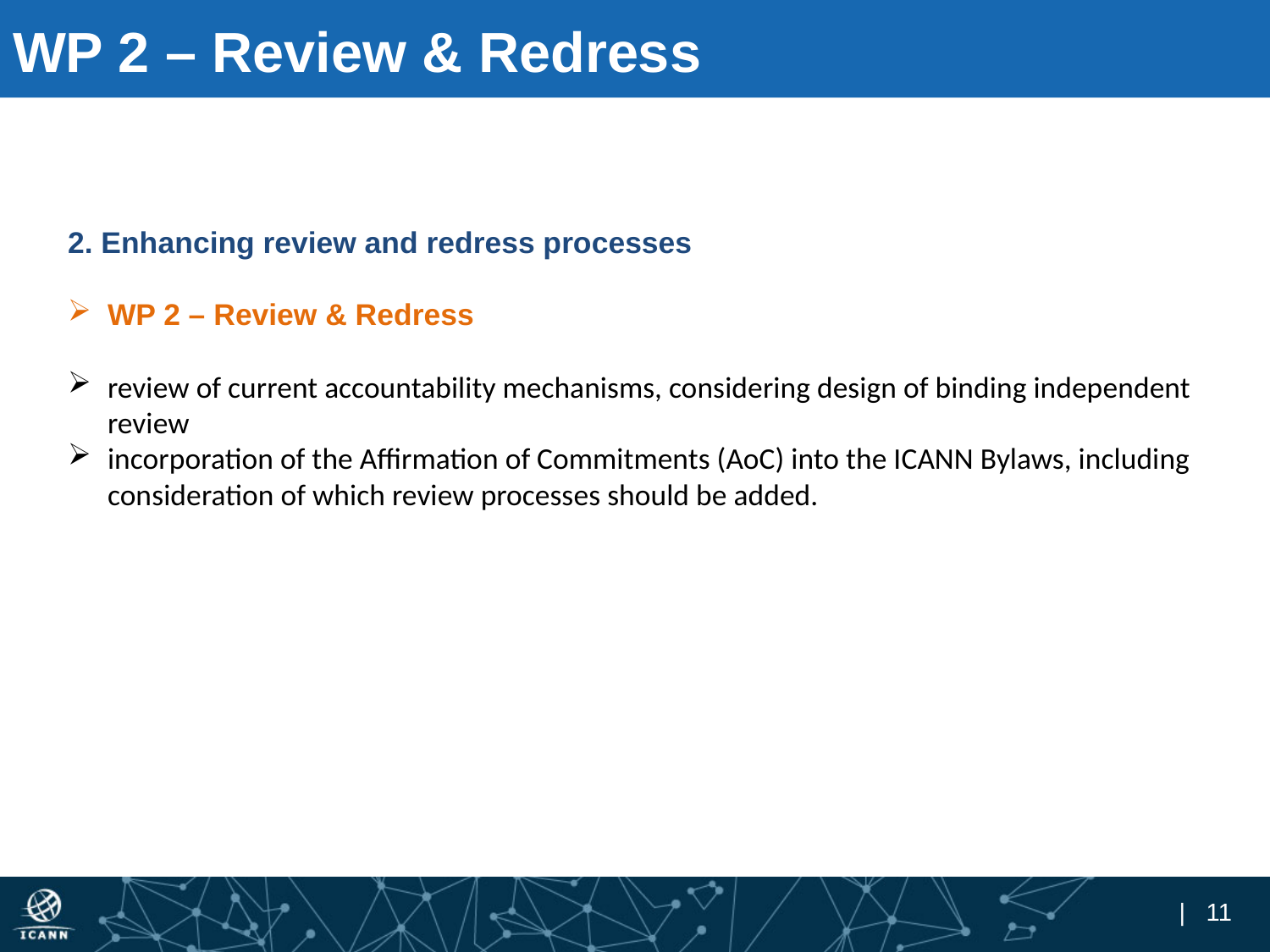

# WP 2 – Review & Redress

2. Enhancing review and redress processes

WP 2 – Review & Redress

review of current accountability mechanisms, considering design of binding independent review
incorporation of the Affirmation of Commitments (AoC) into the ICANN Bylaws, including consideration of which review processes should be added.